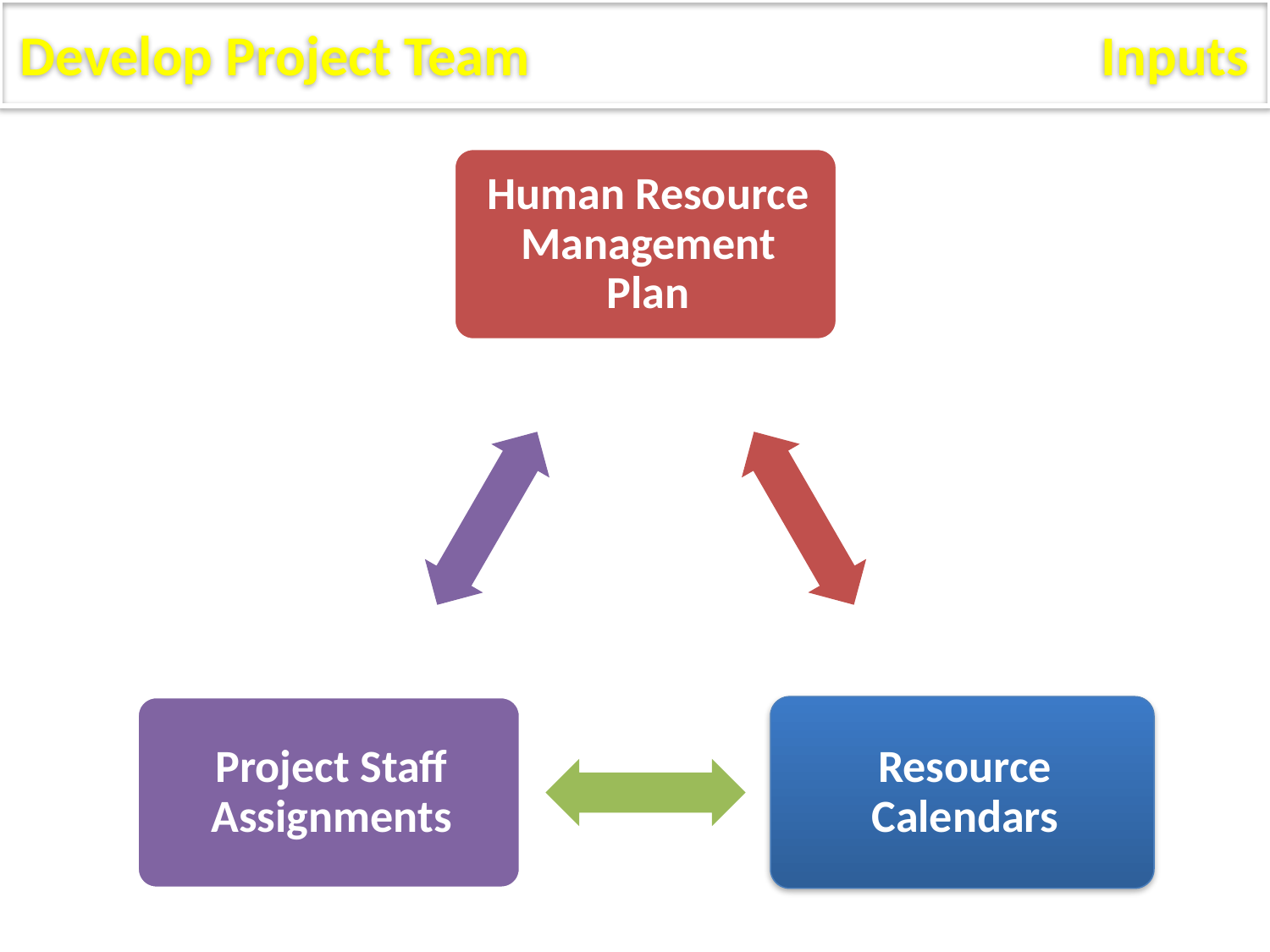

Develop Project Team                                             Inputs
Human Resource Management Plan

Resource Calendars

Project Staff Assignments